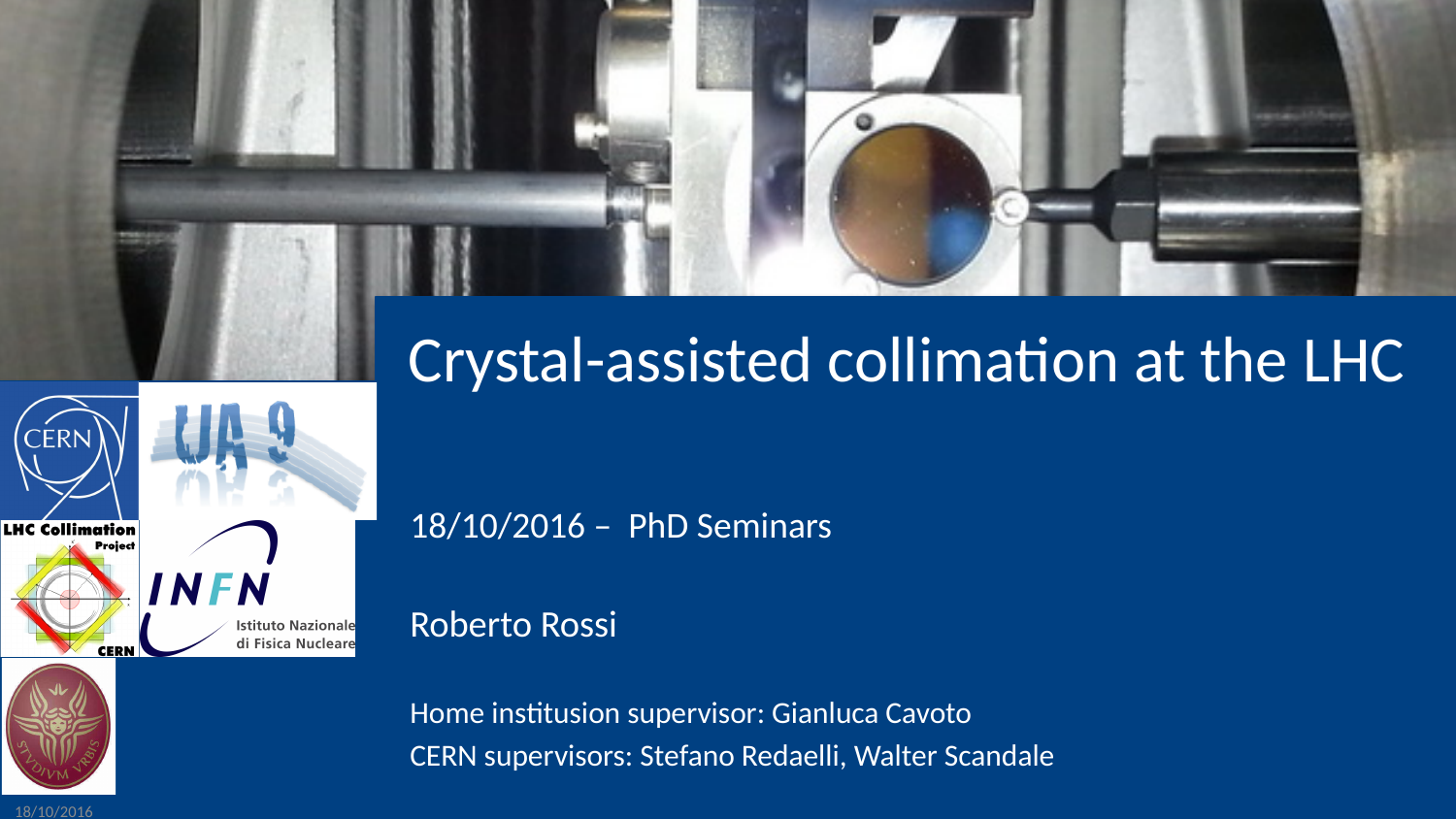

Crystal-assisted collimation at the LHC
18/10/2016 –  PhD Seminars
Roberto Rossi

Home institusion supervisor: Gianluca Cavoto
CERN supervisors: Stefano Redaelli, Walter Scandale
18/10/2016
R. Rossi - Crystal-assisted Collimation
1